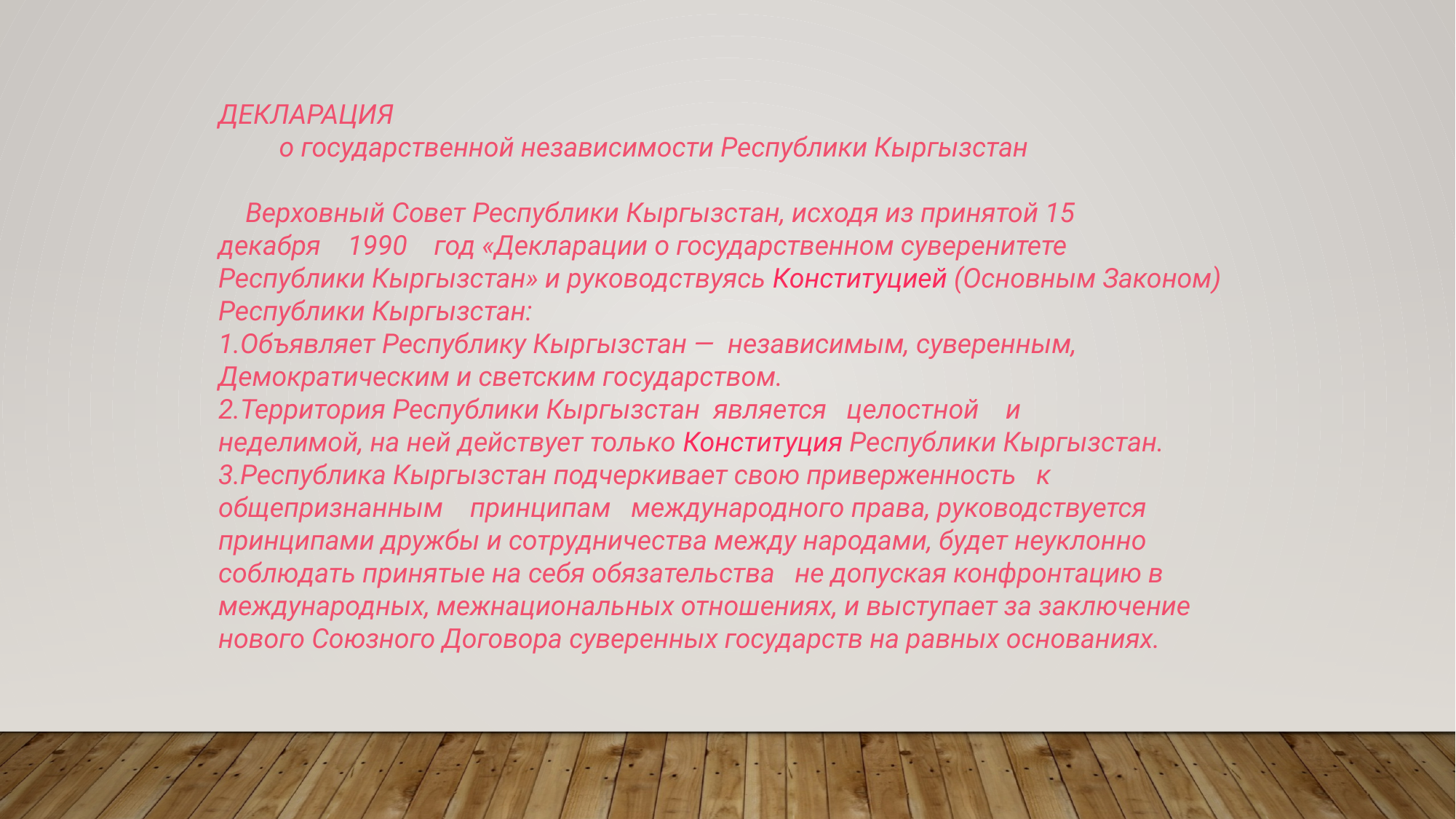

ДЕКЛАРАЦИЯ
         о государственной независимости Республики Кыргызстан

    Верховный Совет Республики Кыргызстан, исходя из принятой 15
декабря    1990    год «Декларации о государственном суверенитете
Республики Кыргызстан» и руководствуясь Конституцией (Основным Законом)
Республики Кыргызстан:
Объявляет Республику Кыргызстан —  независимым, суверенным,
Демократическим и светским государством.
Территория Республики Кыргызстан  является   целостной    и
неделимой, на ней действует только Конституция Республики Кыргызстан.
Республика Кыргызстан подчеркивает свою приверженность   к
общепризнанным    принципам   международного права, руководствуется
принципами дружбы и сотрудничества между народами, будет неуклонно
соблюдать принятые на себя обязательства   не допуская конфронтацию в
международных, межнациональных отношениях, и выступает за заключение
нового Союзного Договора суверенных государств на равных основаниях.